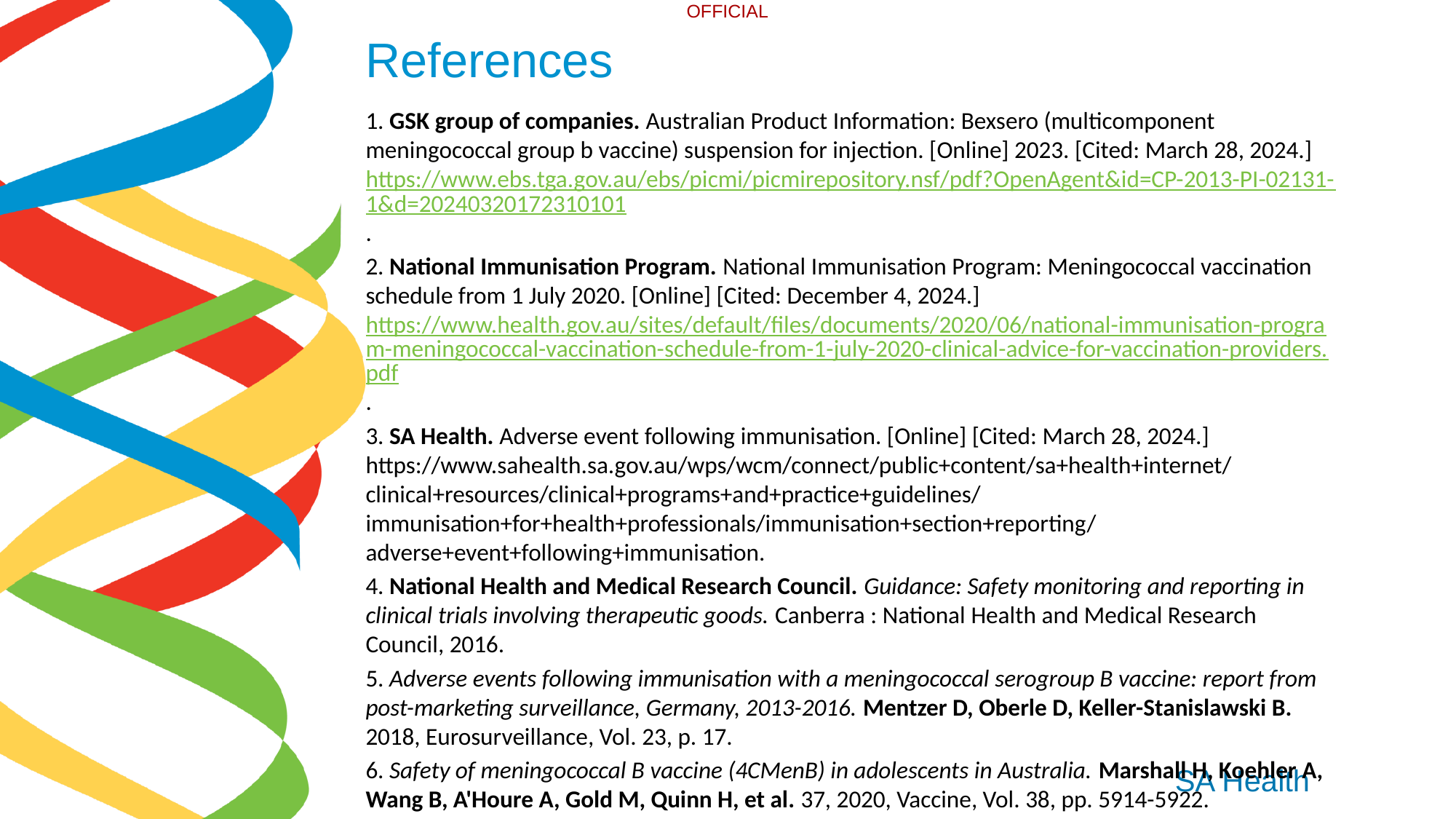

# References
1. GSK group of companies. Australian Product Information: Bexsero (multicomponent meningococcal group b vaccine) suspension for injection. [Online] 2023. [Cited: March 28, 2024.] https://www.ebs.tga.gov.au/ebs/picmi/picmirepository.nsf/pdf?OpenAgent&id=CP-2013-PI-02131-1&d=20240320172310101.
2. National Immunisation Program. National Immunisation Program: Meningococcal vaccination schedule from 1 July 2020. [Online] [Cited: December 4, 2024.] https://www.health.gov.au/sites/default/files/documents/2020/06/national-immunisation-program-meningococcal-vaccination-schedule-from-1-july-2020-clinical-advice-for-vaccination-providers.pdf.
3. SA Health. Adverse event following immunisation. [Online] [Cited: March 28, 2024.] https://www.sahealth.sa.gov.au/wps/wcm/connect/public+content/sa+health+internet/clinical+resources/clinical+programs+and+practice+guidelines/immunisation+for+health+professionals/immunisation+section+reporting/adverse+event+following+immunisation.
4. National Health and Medical Research Council. Guidance: Safety monitoring and reporting in clinical trials involving therapeutic goods. Canberra : National Health and Medical Research Council, 2016.
5. Adverse events following immunisation with a meningococcal serogroup B vaccine: report from post-marketing surveillance, Germany, 2013-2016. Mentzer D, Oberle D, Keller-Stanislawski B. 2018, Eurosurveillance, Vol. 23, p. 17.
6. Safety of meningococcal B vaccine (4CMenB) in adolescents in Australia. Marshall H, Koehler A, Wang B, A'Houre A, Gold M, Quinn H, et al. 37, 2020, Vaccine, Vol. 38, pp. 5914-5922.